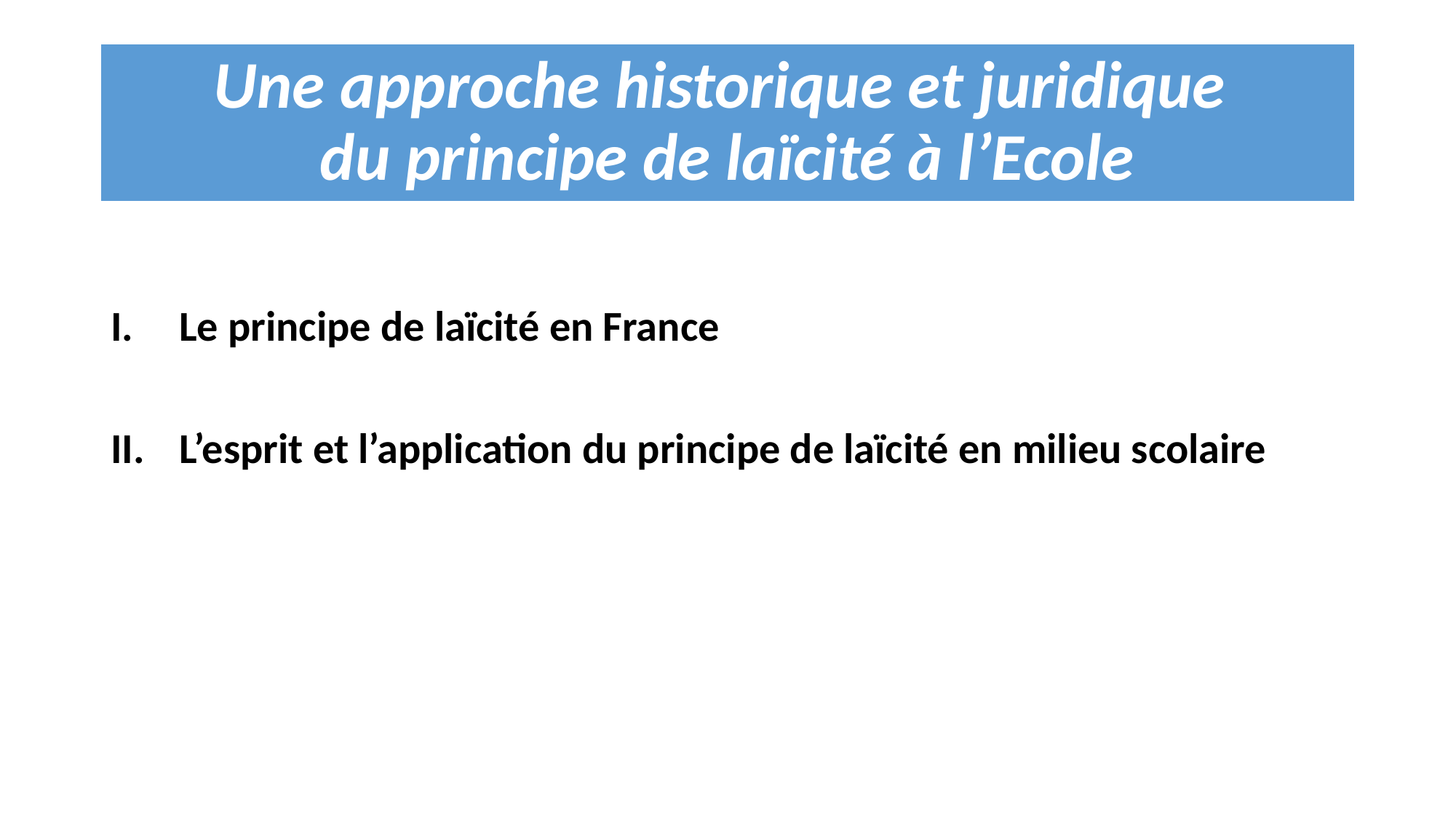

# Une approche historique et juridique du principe de laïcité à l’Ecole
Le principe de laïcité en France

L’esprit et l’application du principe de laïcité en milieu scolaire